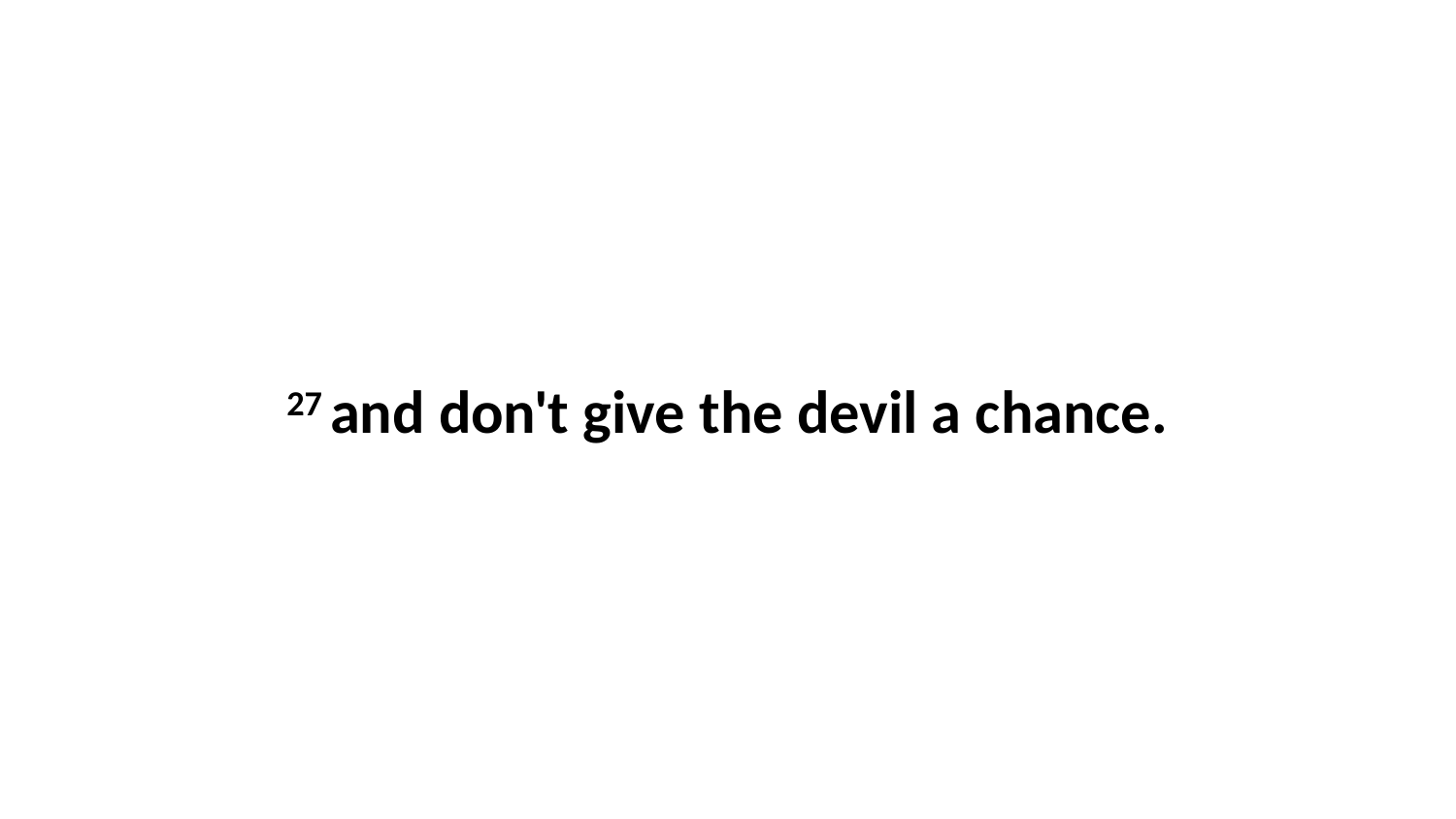

27 and don't give the devil a chance.